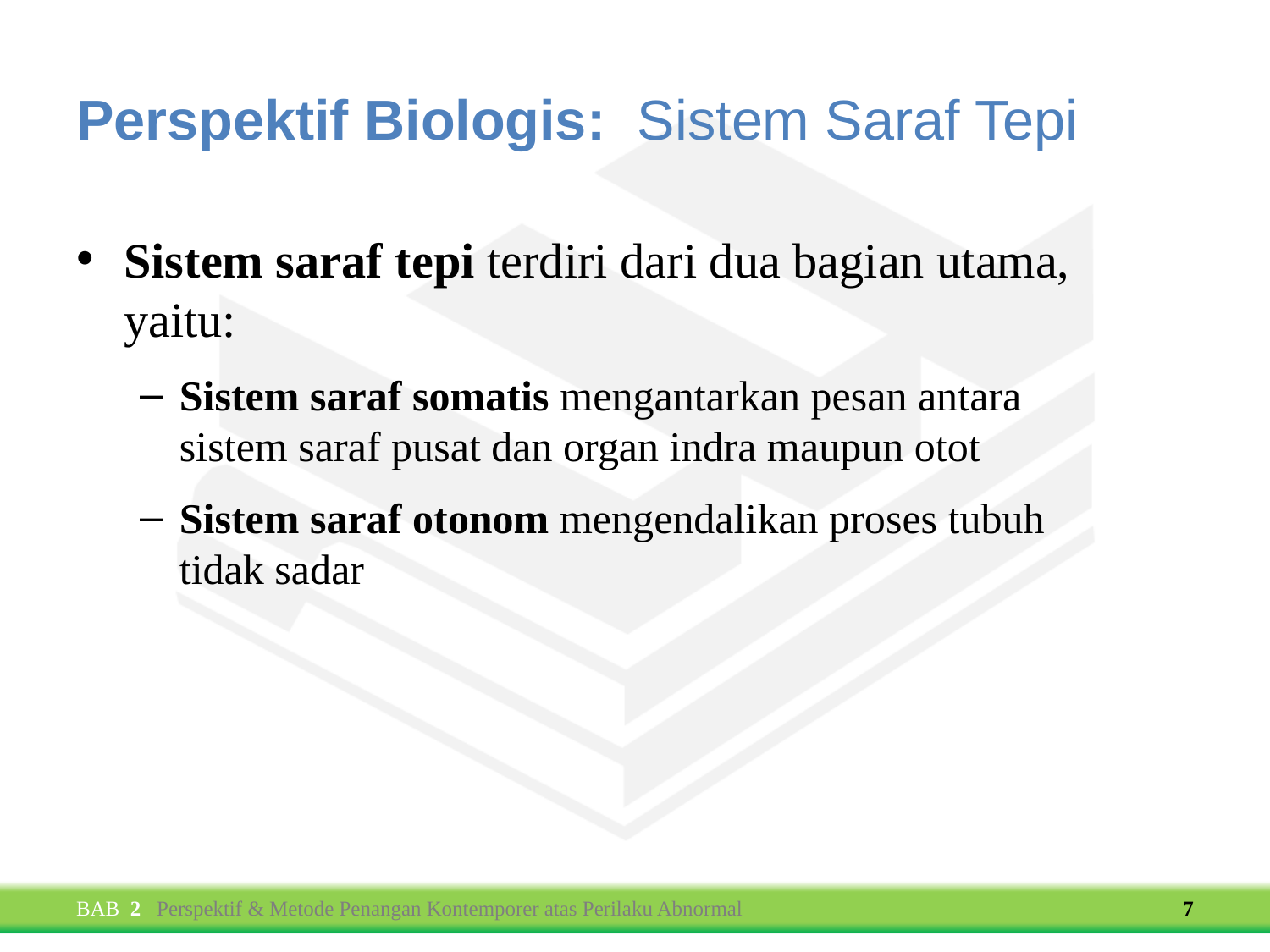

# Perspektif Biologis:  Sistem Saraf Tepi
Sistem saraf tepi terdiri dari dua bagian utama, yaitu:
Sistem saraf somatis mengantarkan pesan antara
sistem saraf pusat dan organ indra maupun otot
Sistem saraf otonom mengendalikan proses tubuh
tidak sadar

BAB  2   Perspektif & Metode Penangan Kontemporer atas Perilaku Abnormal
7